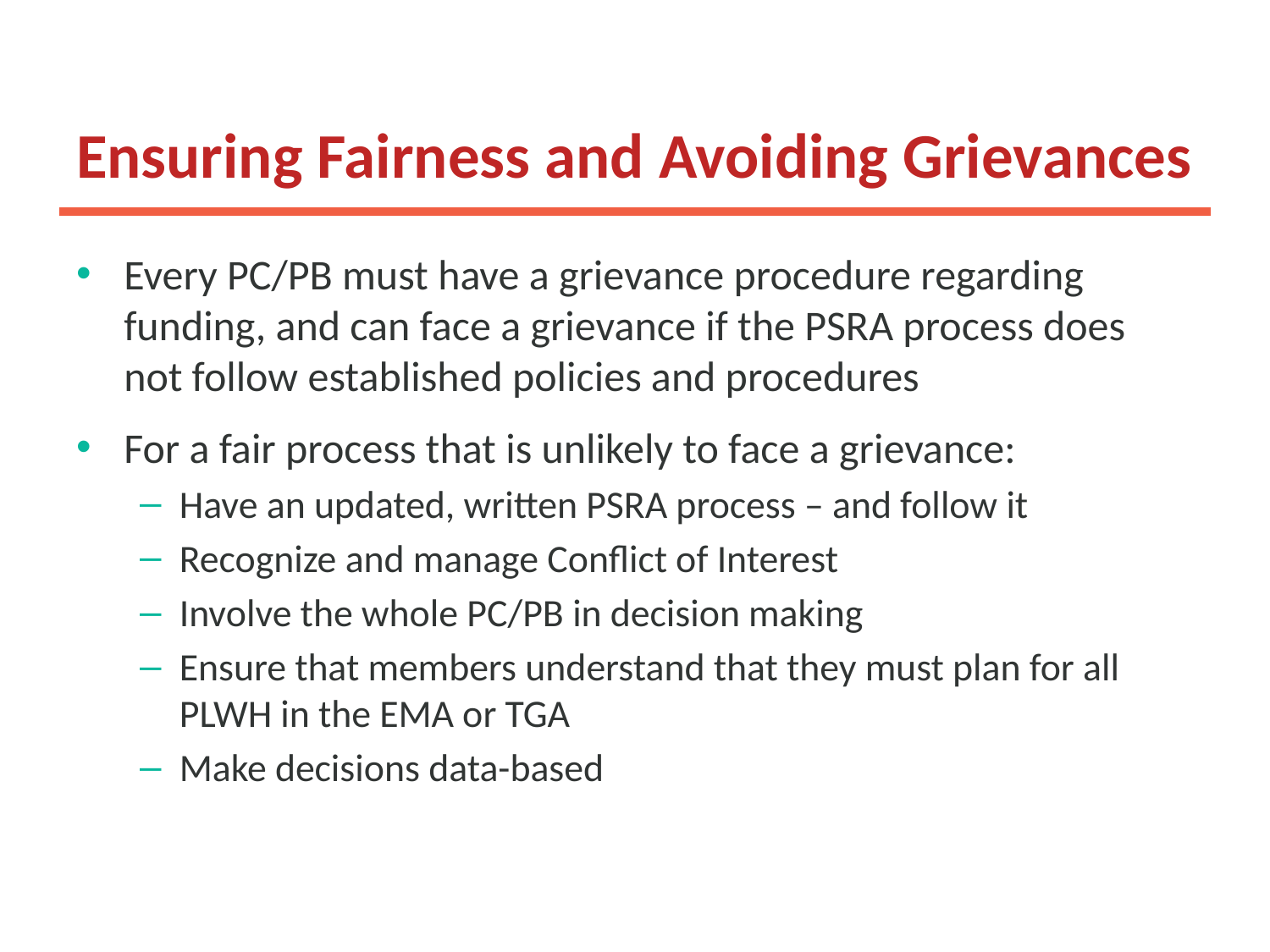

# Ensuring Fairness and Avoiding Grievances
Every PC/PB must have a grievance procedure regarding funding, and can face a grievance if the PSRA process does not follow established policies and procedures
For a fair process that is unlikely to face a grievance:
Have an updated, written PSRA process – and follow it
Recognize and manage Conflict of Interest
Involve the whole PC/PB in decision making
Ensure that members understand that they must plan for all PLWH in the EMA or TGA
Make decisions data-based